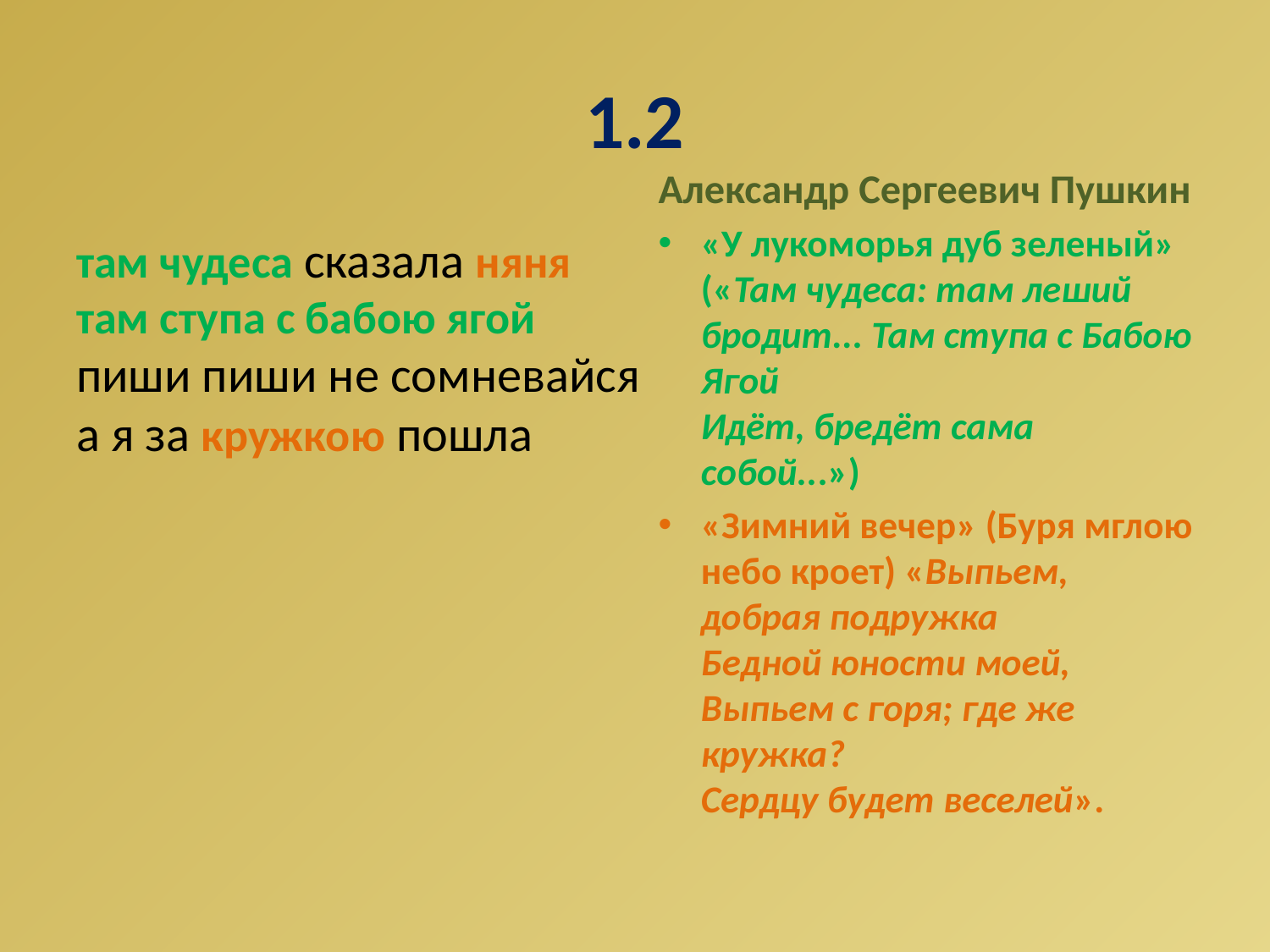

# 1.2
Александр Сергеевич Пушкин
«У лукоморья дуб зеленый» («Там чудеса: там леший бродит... Там ступа с Бабою Ягой
Идёт, бредёт сама собой...»)
«Зимний вечер» (Буря мглою небо кроет) «Выпьем, добрая подружка
Бедной юности моей,
Выпьем с горя; где же кружка?
Сердцу будет веселей».

там чудеса сказала няня
там ступа с бабою ягой
пиши пиши не сомневайся
а я за кружкою пошла